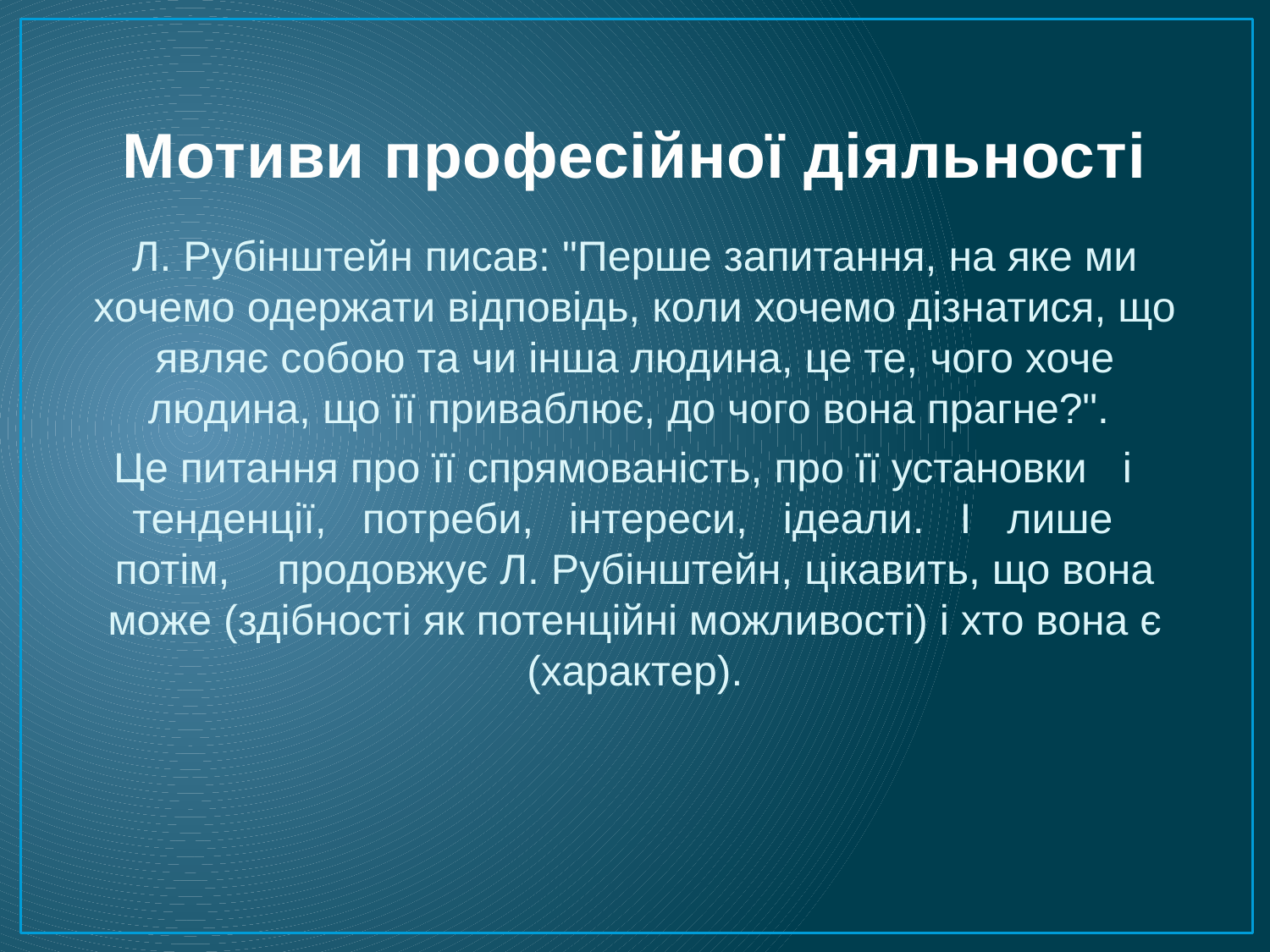

# Мотиви професійної діяльності
Л. Рубінштейн писав: "Перше запитання, на яке ми хочемо одержати відповідь, коли хочемо дізнатися, що являє собою та чи інша людина, це те, чого хоче людина, що її приваблює, до чого вона прагне?".
Це питання про її спрямованість, про її установки   і   тенденції,   потреби,   інтереси,   ідеали.   І   лише   потім,    продовжує Л. Рубінштейн, цікавить, що вона може (здібності як потенційні можливості) і хто вона є (характер).